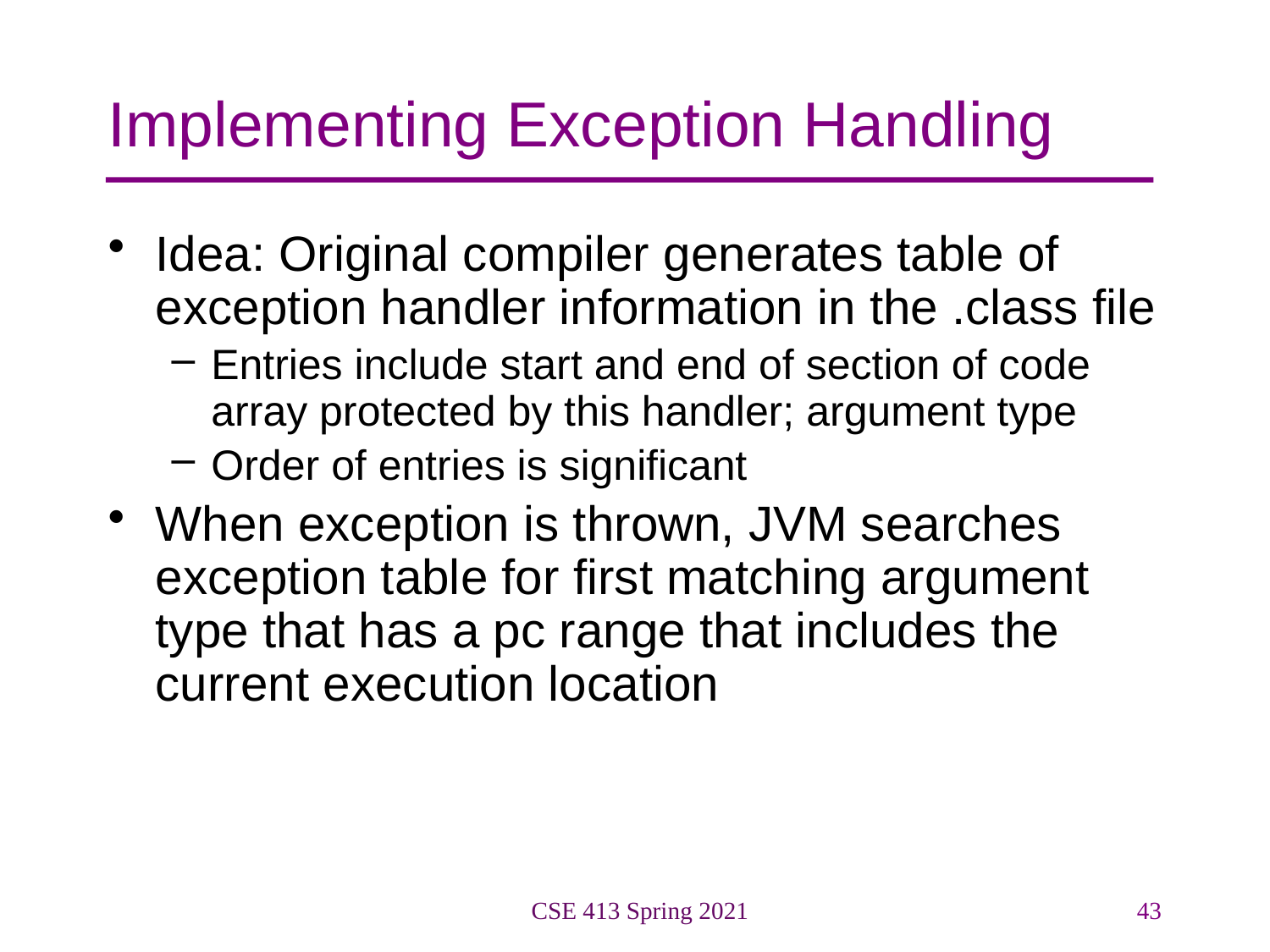

# Implementing Exception Handling
Idea: Original compiler generates table of exception handler information in the .class file
Entries include start and end of section of code array protected by this handler; argument type
Order of entries is significant
When exception is thrown, JVM searches exception table for first matching argument type that has a pc range that includes the current execution location
CSE 413 Spring 2021
43